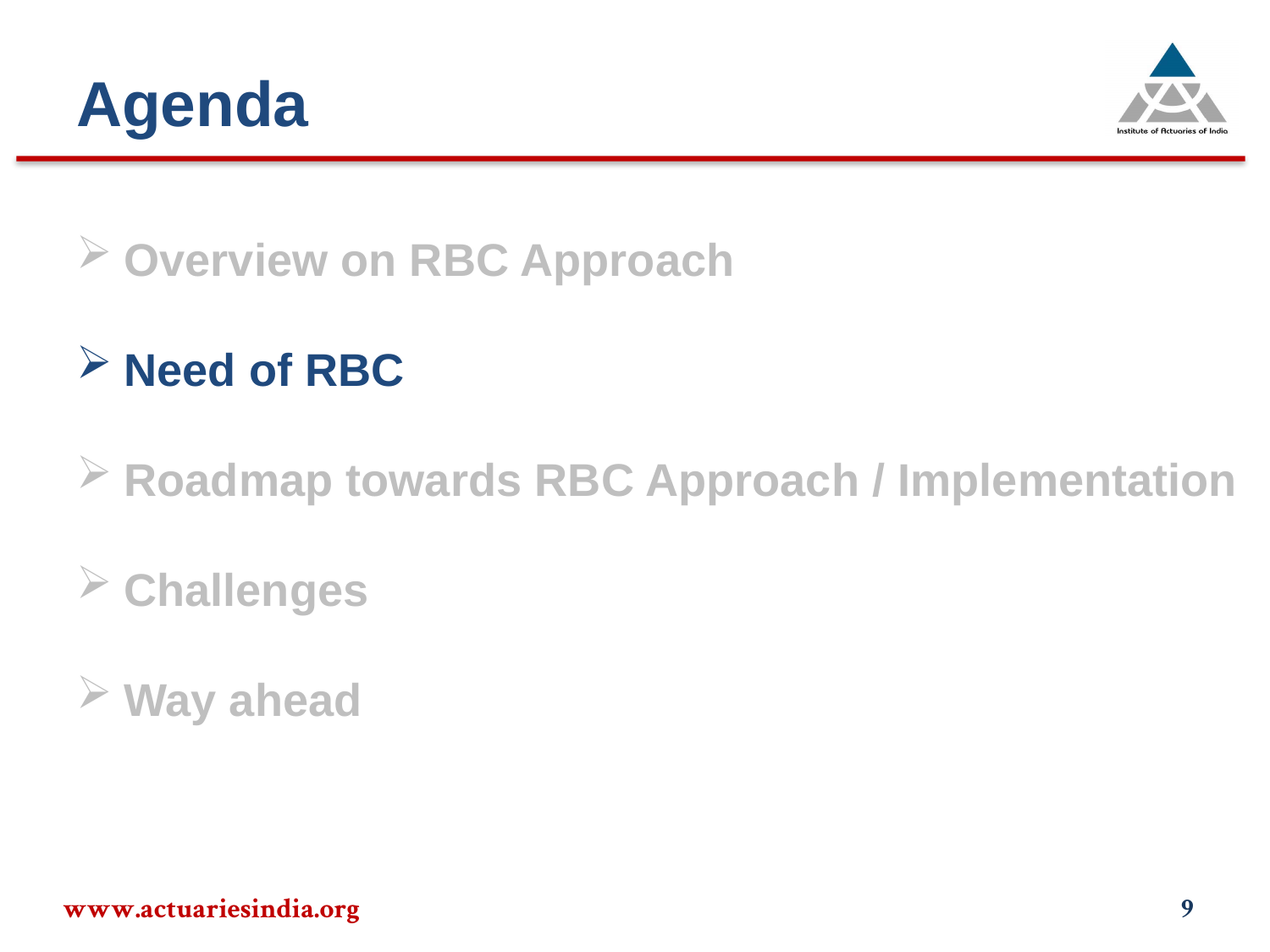

# Agenda
Overview on RBC Approach
Need of RBC
Roadmap towards RBC Approach / Implementation
Challenges
Way ahead
www.actuariesindia.org
9